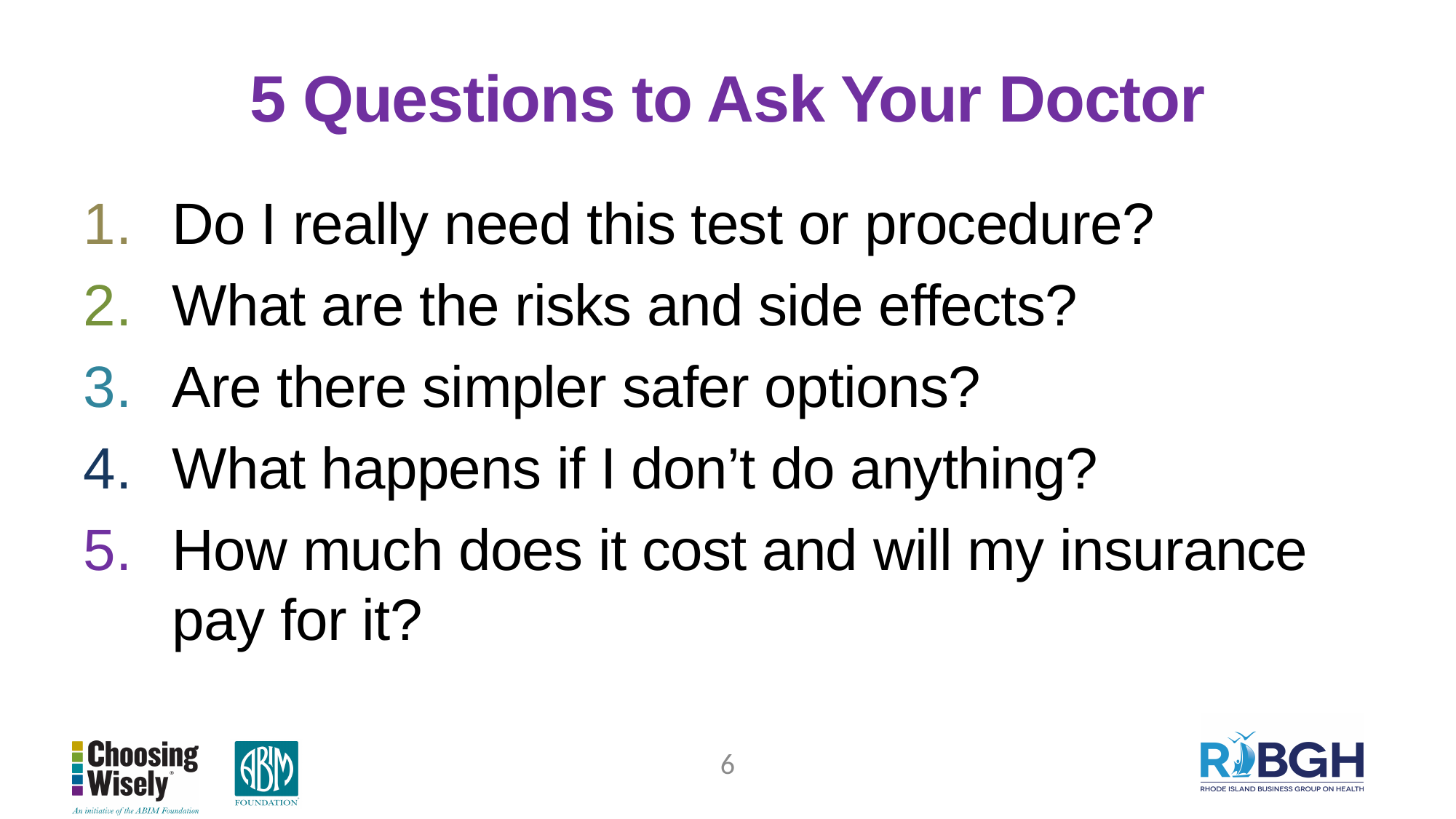

# 5 Questions to Ask Your Doctor
Do I really need this test or procedure?
What are the risks and side effects?
Are there simpler safer options?
What happens if I don’t do anything?
How much does it cost and will my insurance pay for it?
6